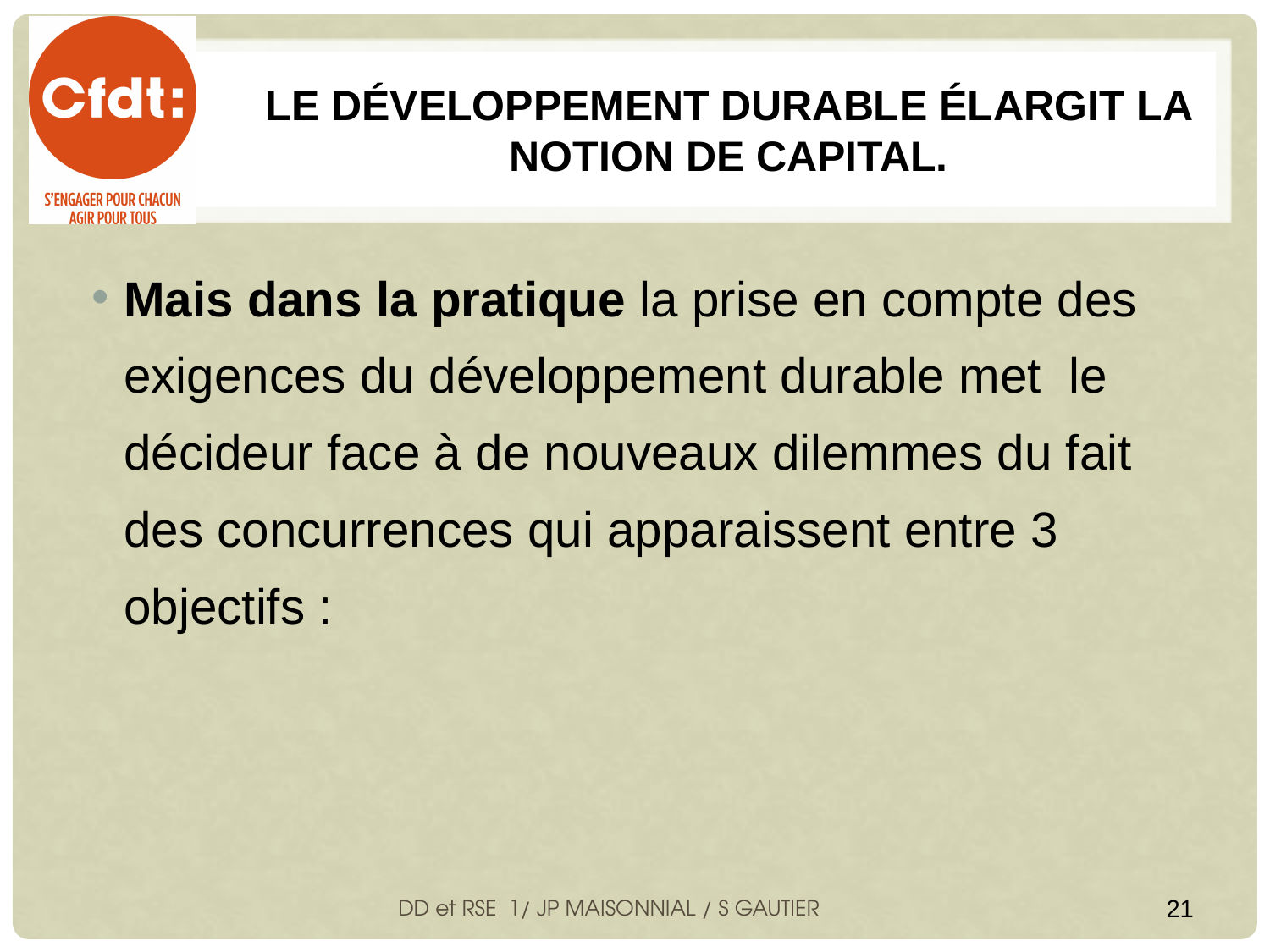

# Le développement durable élargit la notion de capital.
Mais dans la pratique la prise en compte des exigences du développement durable met  le décideur face à de nouveaux dilemmes du fait des concurrences qui apparaissent entre 3 objectifs :

DD et RSE  1/ JP MAISONNIAL / S GAUTIER
21